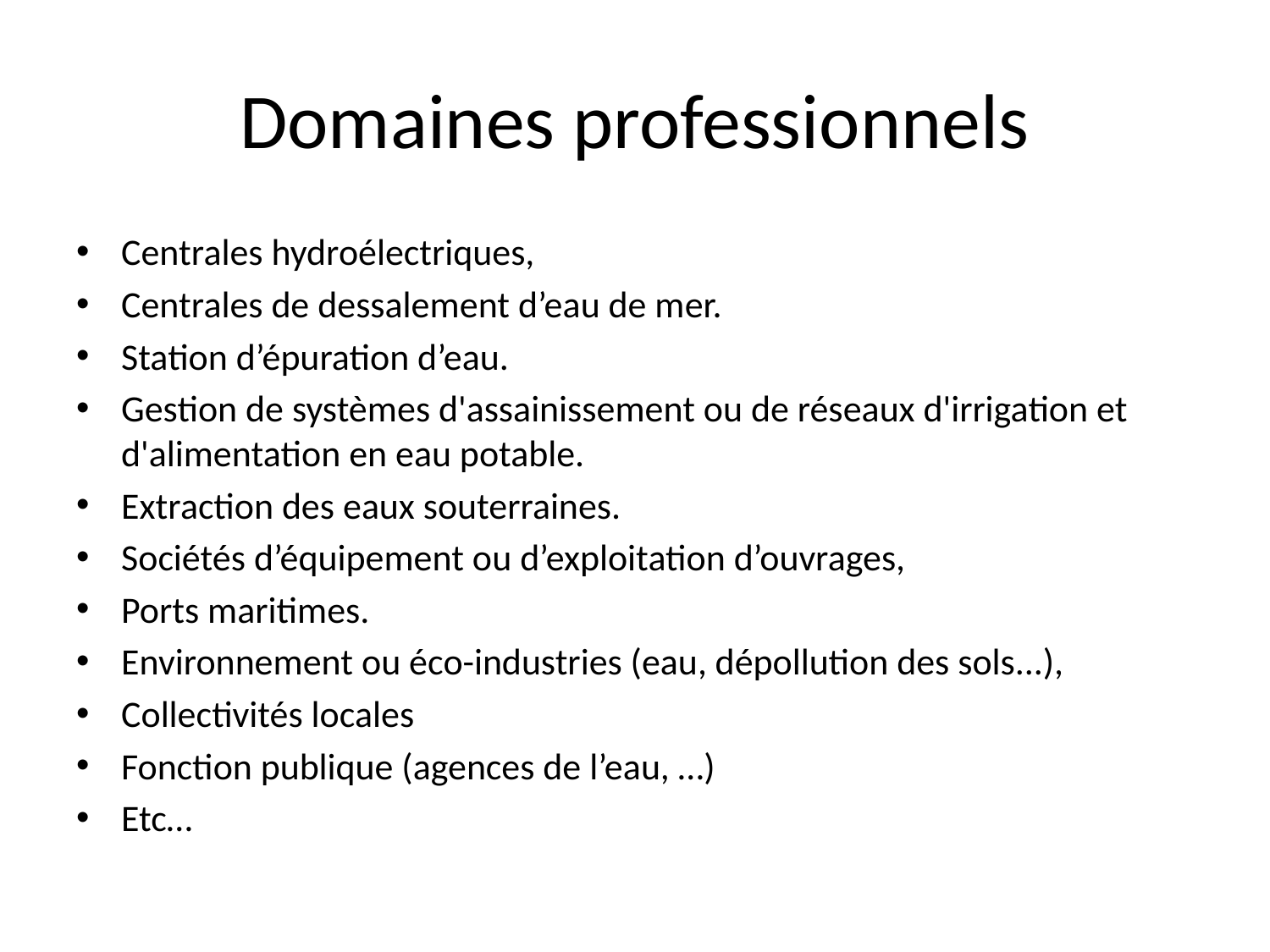

# Domaines professionnels
Centrales hydroélectriques,
Centrales de dessalement d’eau de mer.
Station d’épuration d’eau.
Gestion de systèmes d'assainissement ou de réseaux d'irrigation et d'alimentation en eau potable.
Extraction des eaux souterraines.
Sociétés d’équipement ou d’exploitation d’ouvrages,
Ports maritimes.
Environnement ou éco-industries (eau, dépollution des sols...),
Collectivités locales
Fonction publique (agences de l’eau, …)
Etc…